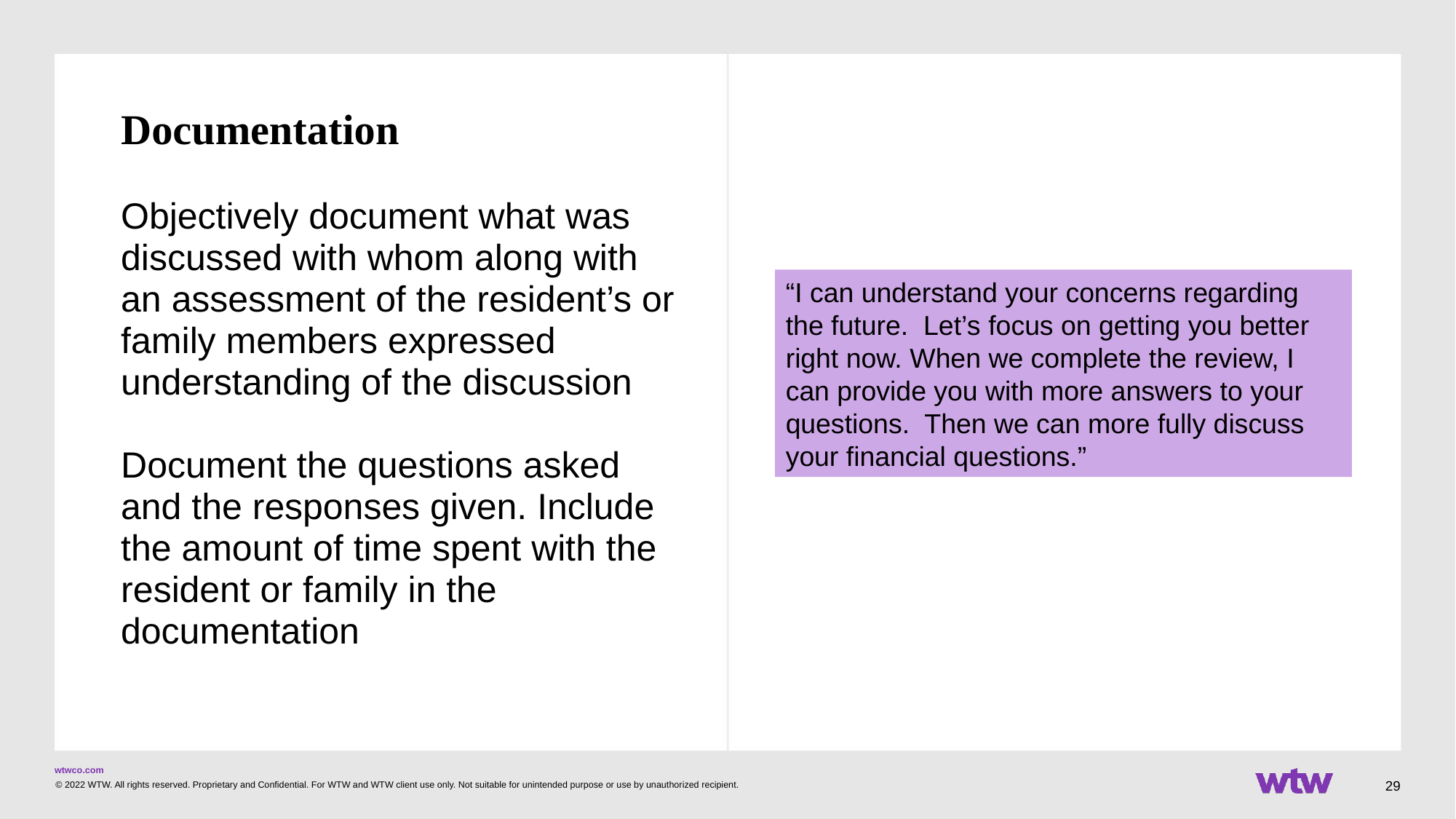

# Documentation Objectively document what was discussed with whom along with an assessment of the resident’s or family members expressed understanding of the discussion Document the questions asked and the responses given. Include the amount of time spent with the resident or family in the documentation
“I can understand your concerns regarding the future.  Let’s focus on getting you better right now. When we complete the review, I can provide you with more answers to your questions.  Then we can more fully discuss your financial questions.”
29
© 2022 WTW. All rights reserved. Proprietary and Confidential. For WTW and WTW client use only. Not suitable for unintended purpose or use by unauthorized recipient.